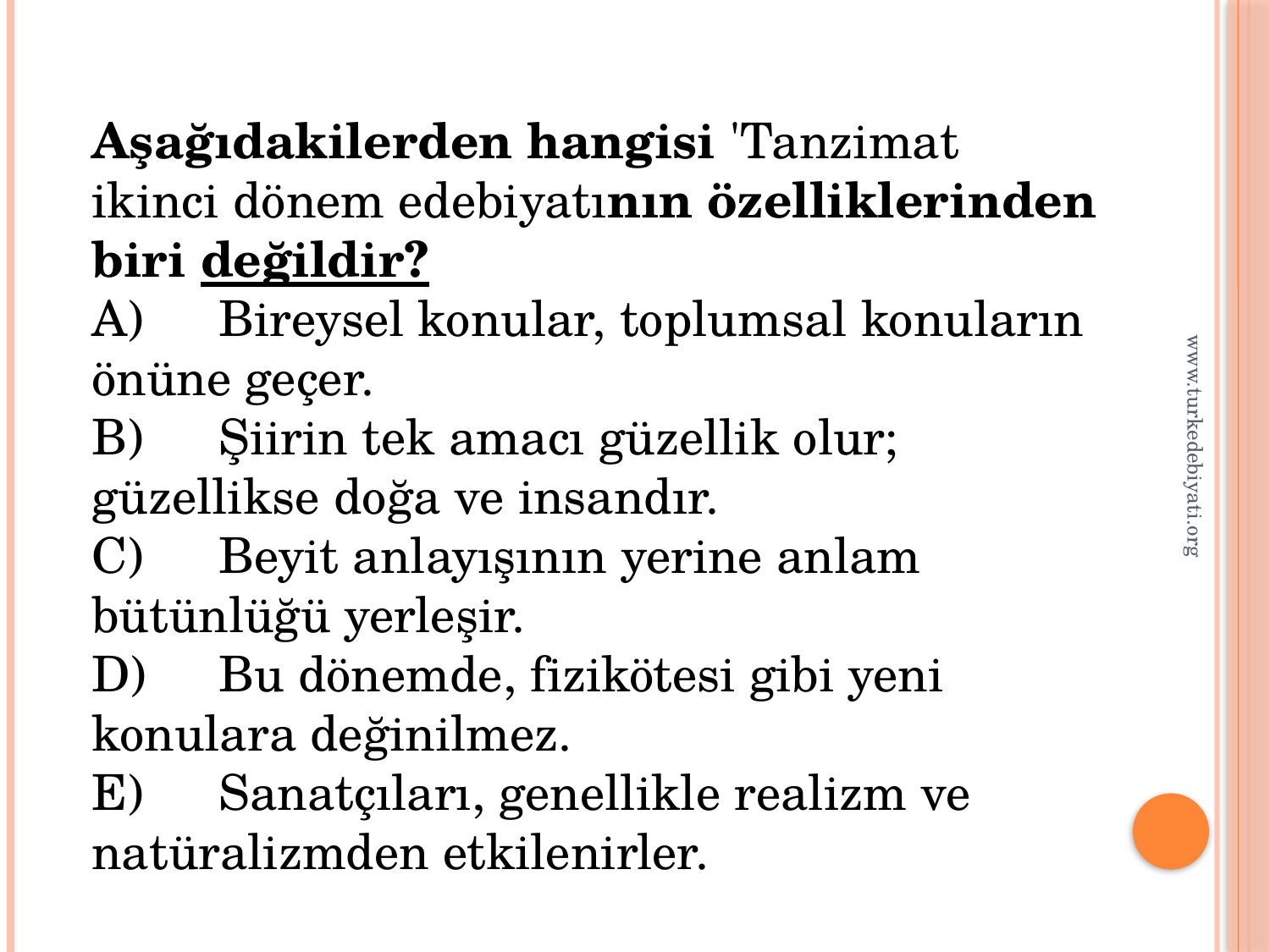

Aşağıdakilerden hangisi 'Tanzimat ikinci dönem edebiyatının özelliklerinden biri değildir?
A)	Bireysel konular, toplumsal konuların önüne geçer.
B)	Şiirin tek amacı güzellik olur; güzellikse doğa ve insandır.
C)	Beyit anlayışının yerine anlam bütünlüğü yer­leşir.
D)	Bu dönemde, fizikötesi gibi yeni konulara değinilmez.
E)	Sanatçıları, genellikle realizm ve natüralizmden etkilenirler.
www.turkedebiyati.org